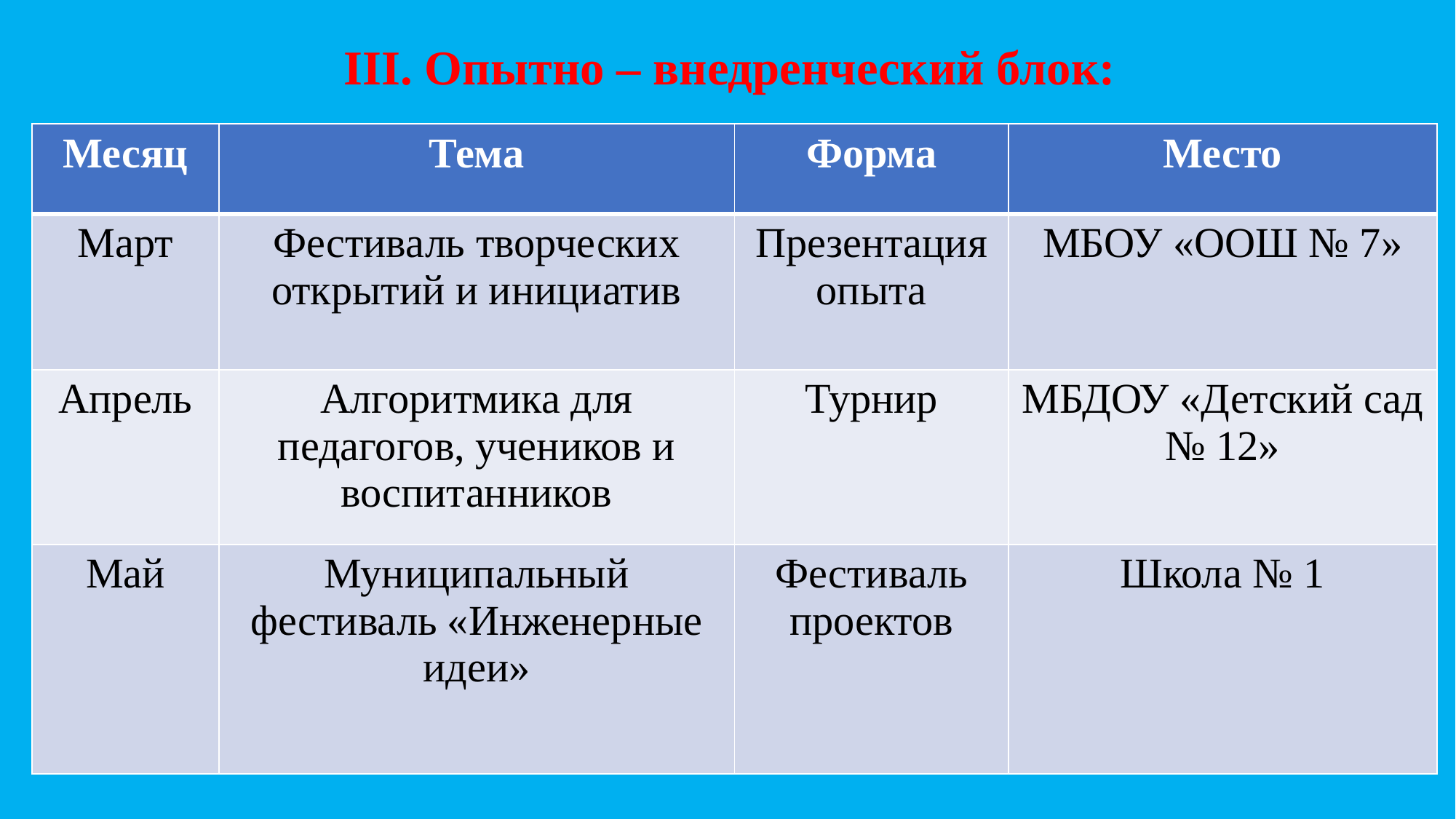

III. Опытно – внедренческий блок:

| Месяц | Тема | Форма | Место |
| --- | --- | --- | --- |
| Март | Фестиваль творческих открытий и инициатив | Презентация опыта | МБОУ «ООШ № 7» |
| Апрель | Алгоритмика для педагогов, учеников и воспитанников | Турнир | МБДОУ «Детский сад № 12» |
| Май | Муниципальный фестиваль «Инженерные идеи» | Фестиваль проектов | Школа № 1 |